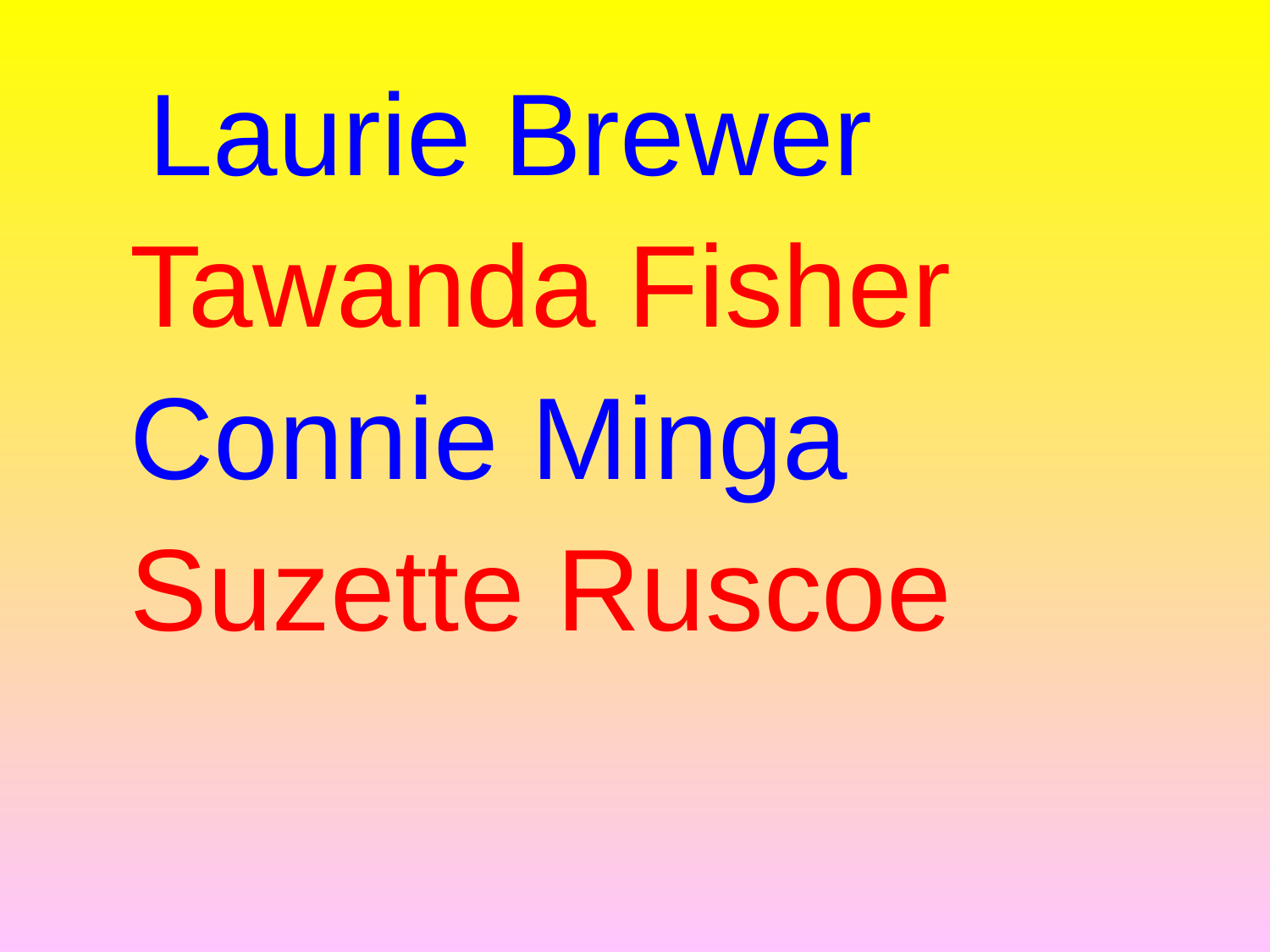

Laurie Brewer
 Tawanda Fisher
 Connie Minga
 Suzette Ruscoe